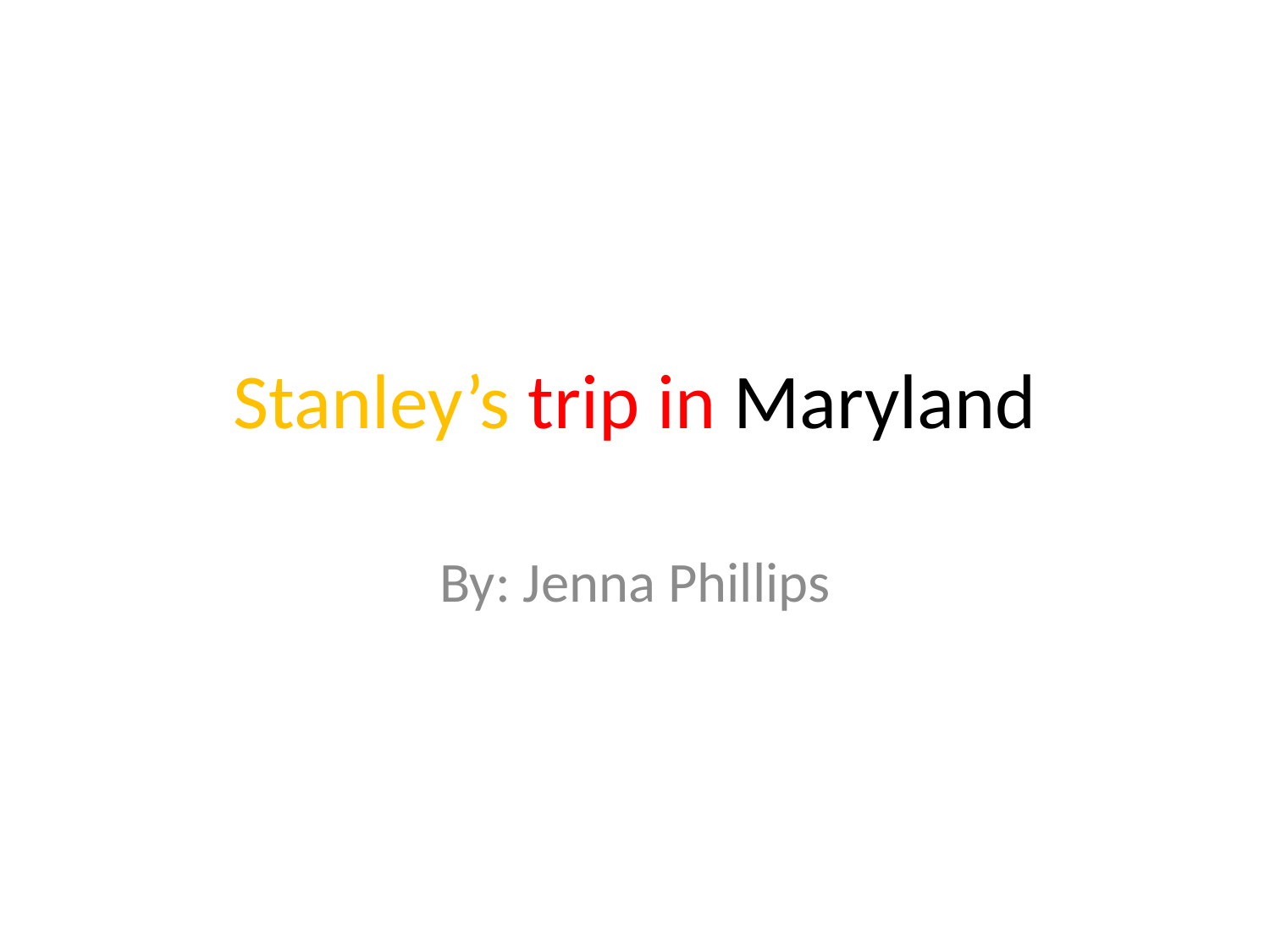

# Stanley’s trip in Maryland
By: Jenna Phillips